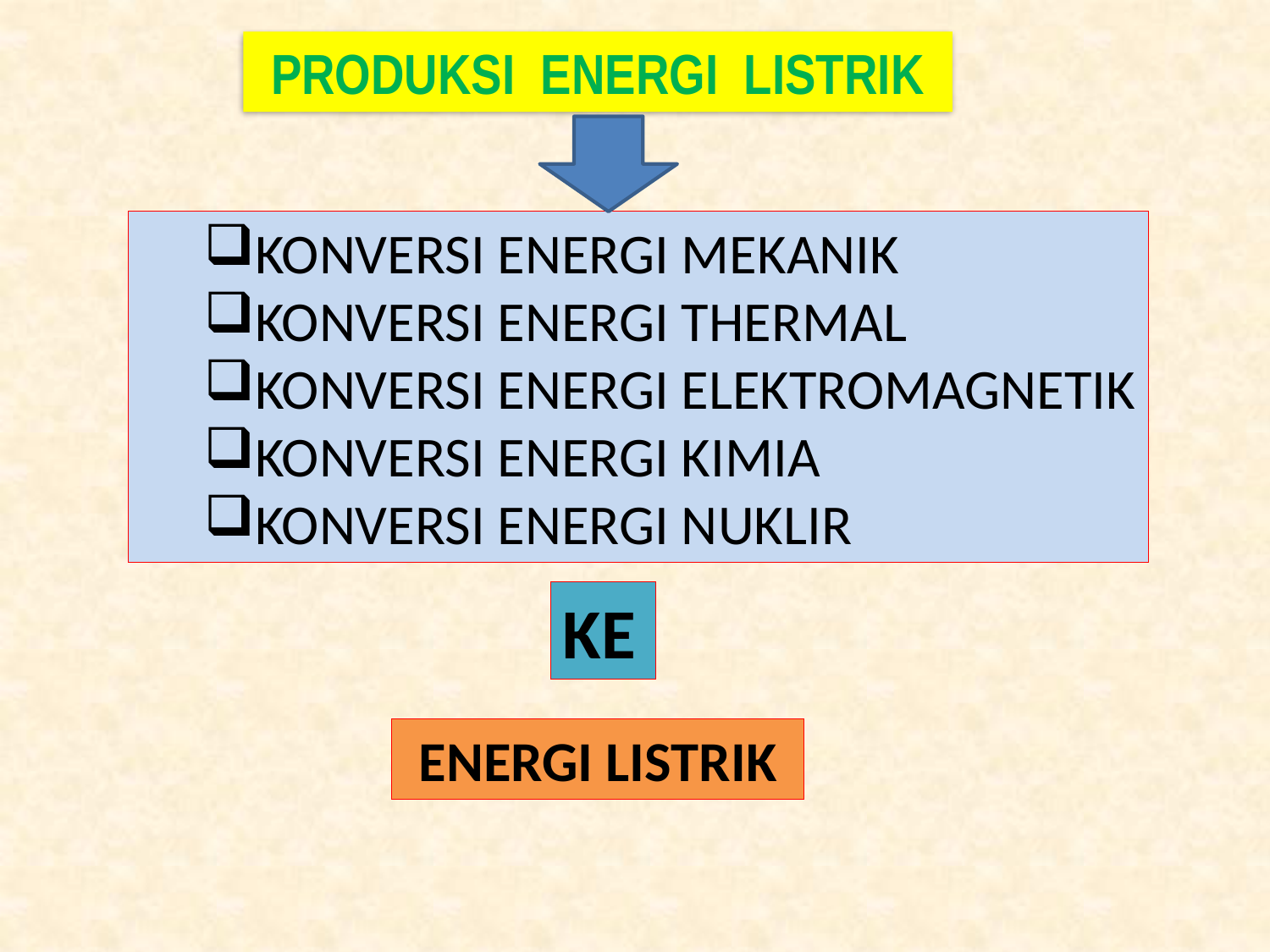

PRODUKSI  ENERGI  LISTRIK

KONVERSI ENERGI MEKANIK
KONVERSI ENERGI THERMAL
KONVERSI ENERGI ELEKTROMAGNETIK
KONVERSI ENERGI KIMIA
KONVERSI ENERGI NUKLIR
KE
ENERGI LISTRIK